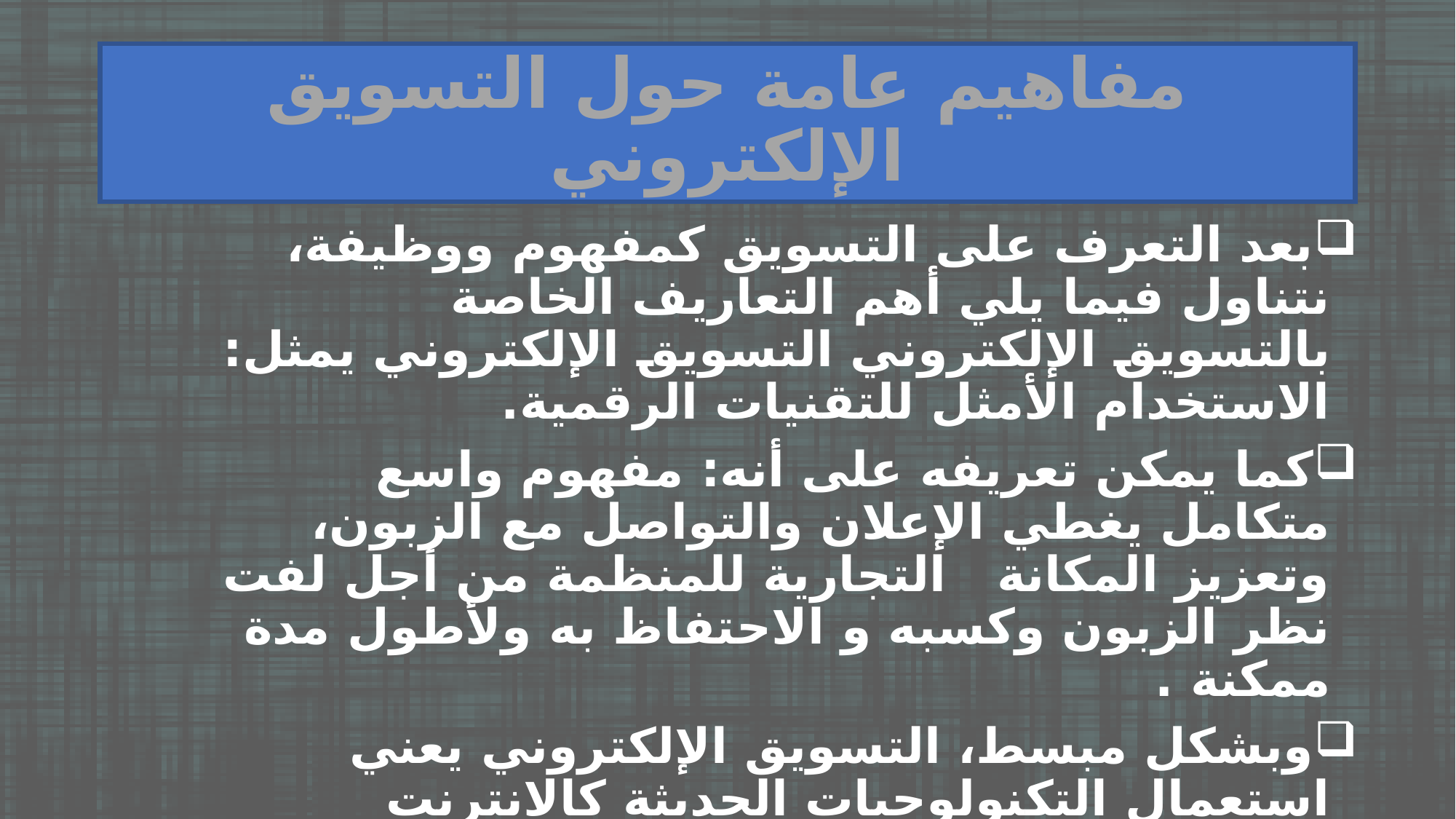

# مفاهيم عامة حول التسويق الإلكتروني
بعد التعرف على التسويق كمفهوم ووظيفة، نتناول فيما يلي أهم التعاريف الخاصة بالتسويق الإلكتروني التسويق الإلكتروني يمثل: الاستخدام الأمثل للتقنيات الرقمية.
كما يمكن تعريفه على أنه: مفهوم واسع متكامل يغطي الإعلان والتواصل مع الزبون، وتعزيز المكانة   التجارية للمنظمة من أجل لفت نظر الزبون وكسبه و الاحتفاظ به ولأطول مدة ممكنة .
وبشكل مبسط، التسويق الإلكتروني يعني استعمال التكنولوجيات الحديثة كالانترنت والهاتف النقال لتحقيق الأهداف التسويقية .
بينما يمكن النظر إلى التسويق بالانترنت باعتباره جزءا من نشاط أوسع هو التسويق الإلكتروني،حيث يتمثل
التسويق بالانترنت في تلك الأنشطة التسويقية التي تعتمد على الانترنيت تحديدا.
كما يرى Chaffey »» أن التسويق عبر الانترنت يتمثل في تحقيق الأهداف التسويقية من خلال تطبيق
التقنيات الرقمية.